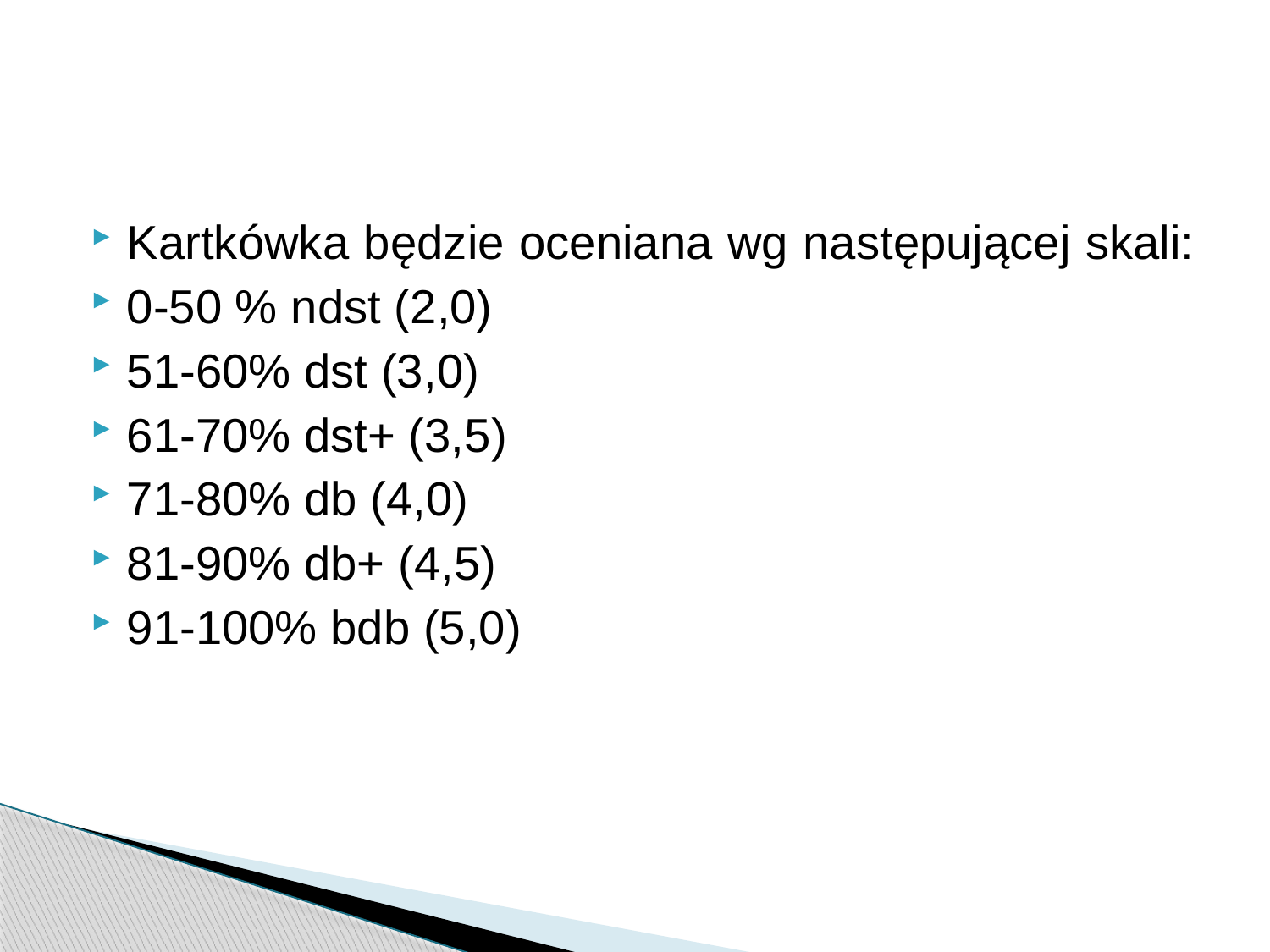

#
Kartkówka będzie oceniana wg następującej skali:
0-50 % ndst (2,0)
51-60% dst (3,0)
61-70% dst+ (3,5)
71-80% db (4,0)
81-90% db+ (4,5)
91-100% bdb (5,0)